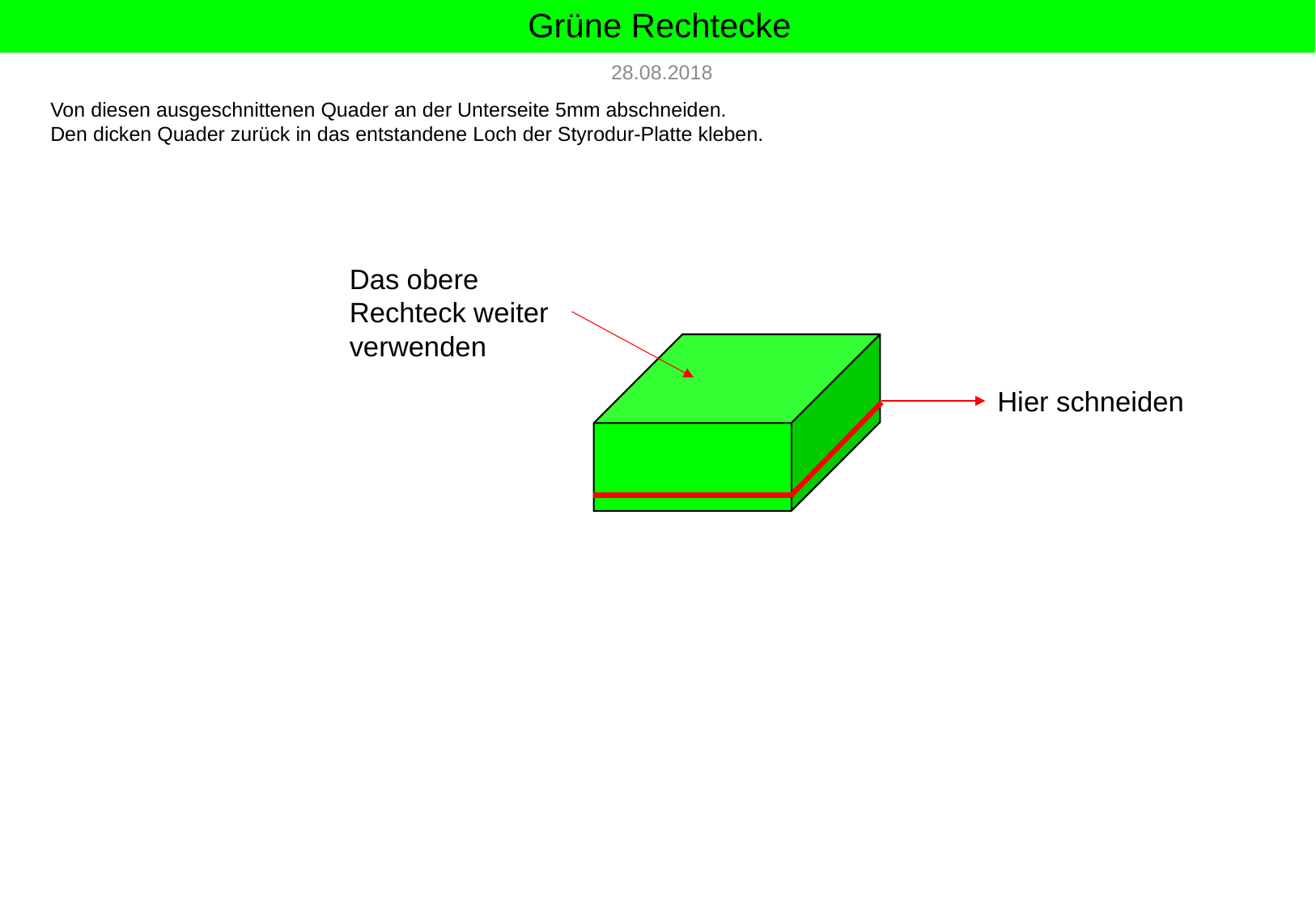

# Grüne Rechtecke
28.08.2018
Von diesen ausgeschnittenen Quader an der Unterseite 5mm abschneiden.
Den dicken Quader zurück in das entstandene Loch der Styrodur-Platte kleben.
Das obere Rechteck weiter verwenden

Hier schneiden